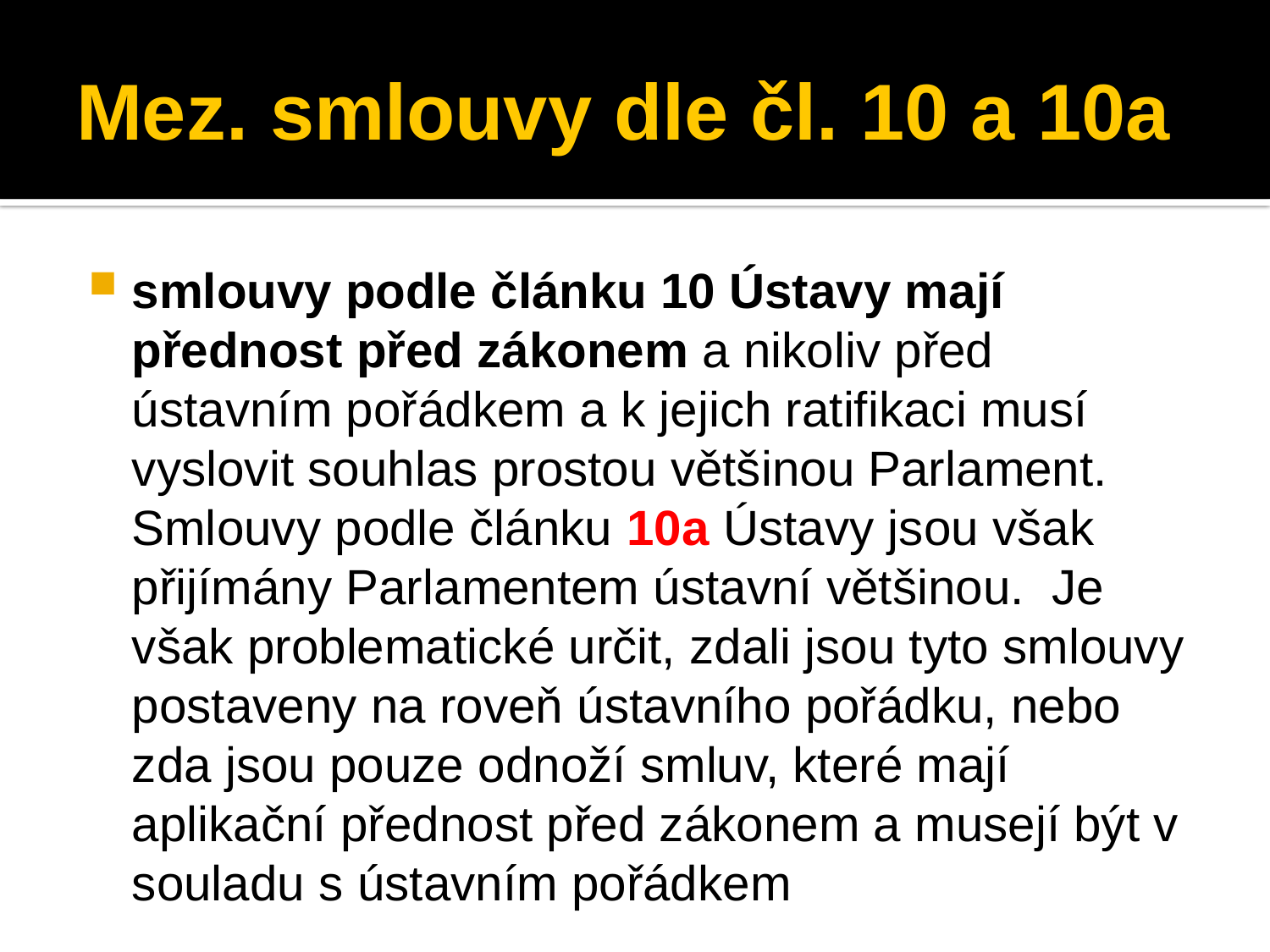

# Mez. smlouvy dle čl. 10 a 10a
smlouvy podle článku 10 Ústavy mají přednost před zákonem a nikoliv před ústavním pořádkem a k jejich ratifikaci musí vyslovit souhlas prostou většinou Parlament. Smlouvy podle článku 10a Ústavy jsou však přijímány Parlamentem ústavní většinou.  Je však problematické určit, zdali jsou tyto smlouvy postaveny na roveň ústavního pořádku, nebo zda jsou pouze odnoží smluv, které mají aplikační přednost před zákonem a musejí být v souladu s ústavním pořádkem